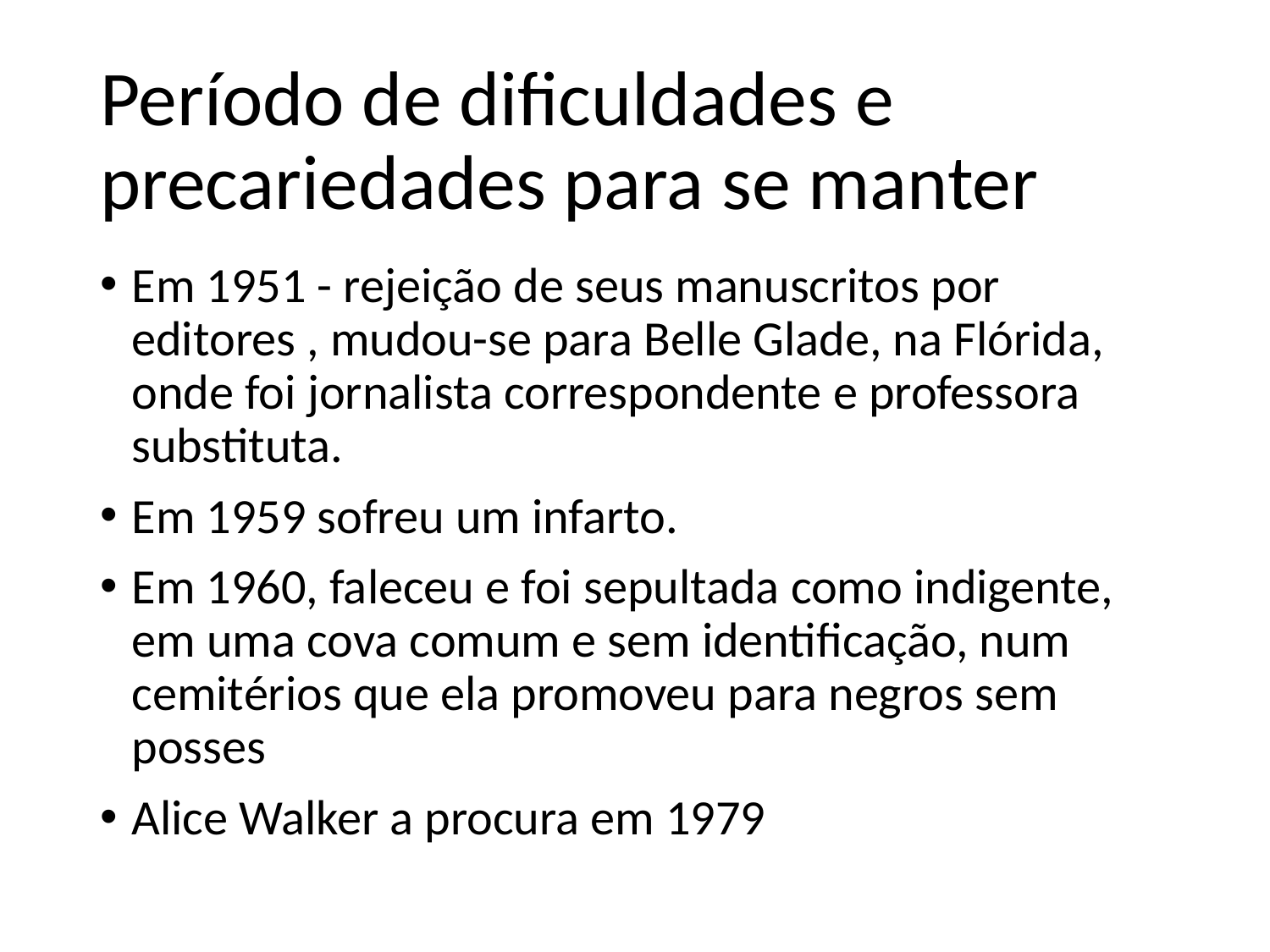

# Período de dificuldades e precariedades para se manter
Em 1951 - rejeição de seus manuscritos por editores , mudou-se para Belle Glade, na Flórida, onde foi jornalista correspondente e professora substituta.
Em 1959 sofreu um infarto.
Em 1960, faleceu e foi sepultada como indigente, em uma cova comum e sem identificação, num cemitérios que ela promoveu para negros sem posses
Alice Walker a procura em 1979